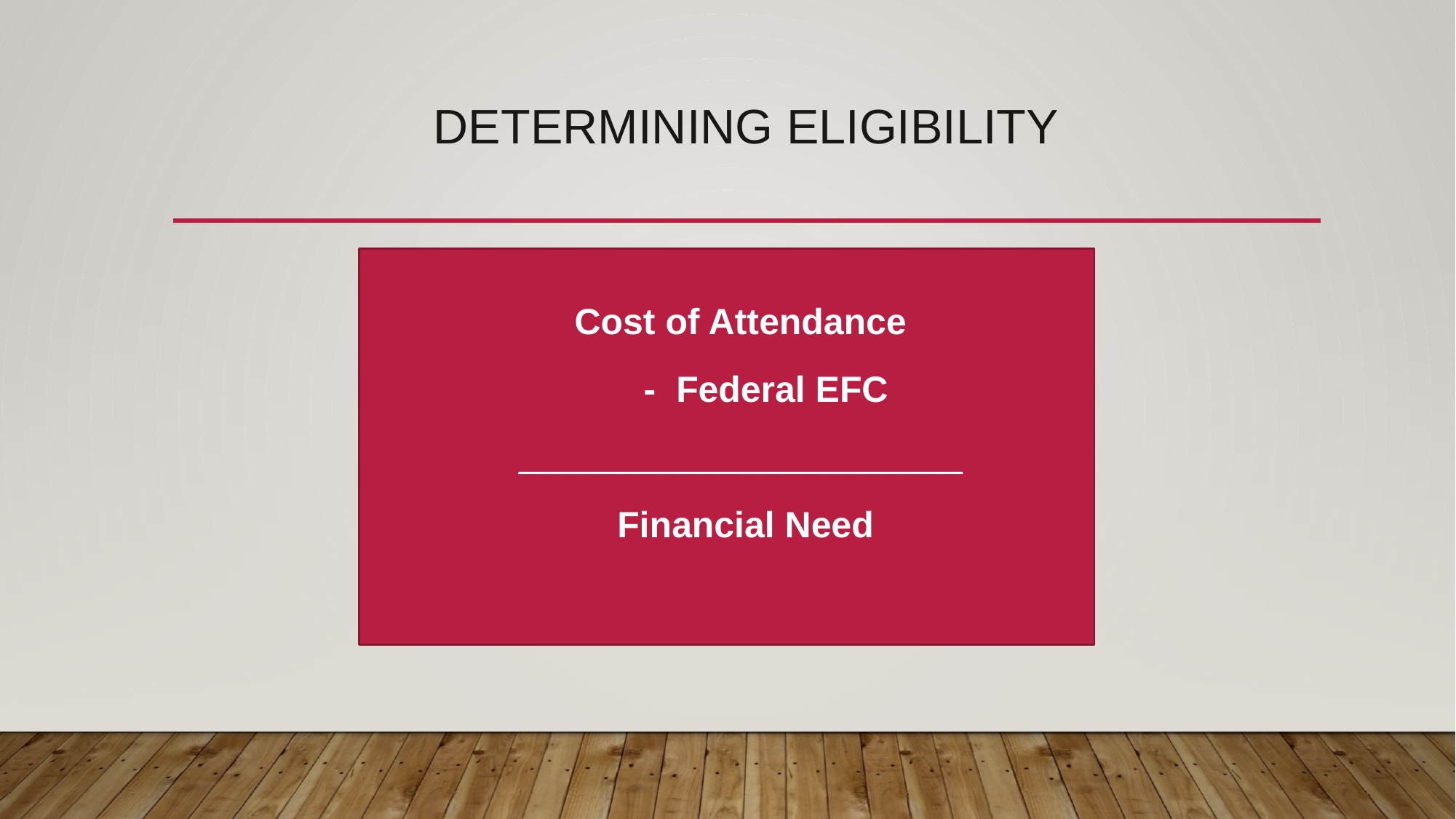

# Determining Eligibility
Cost of Attendance
     -  Federal EFC
______________________
 Financial Need